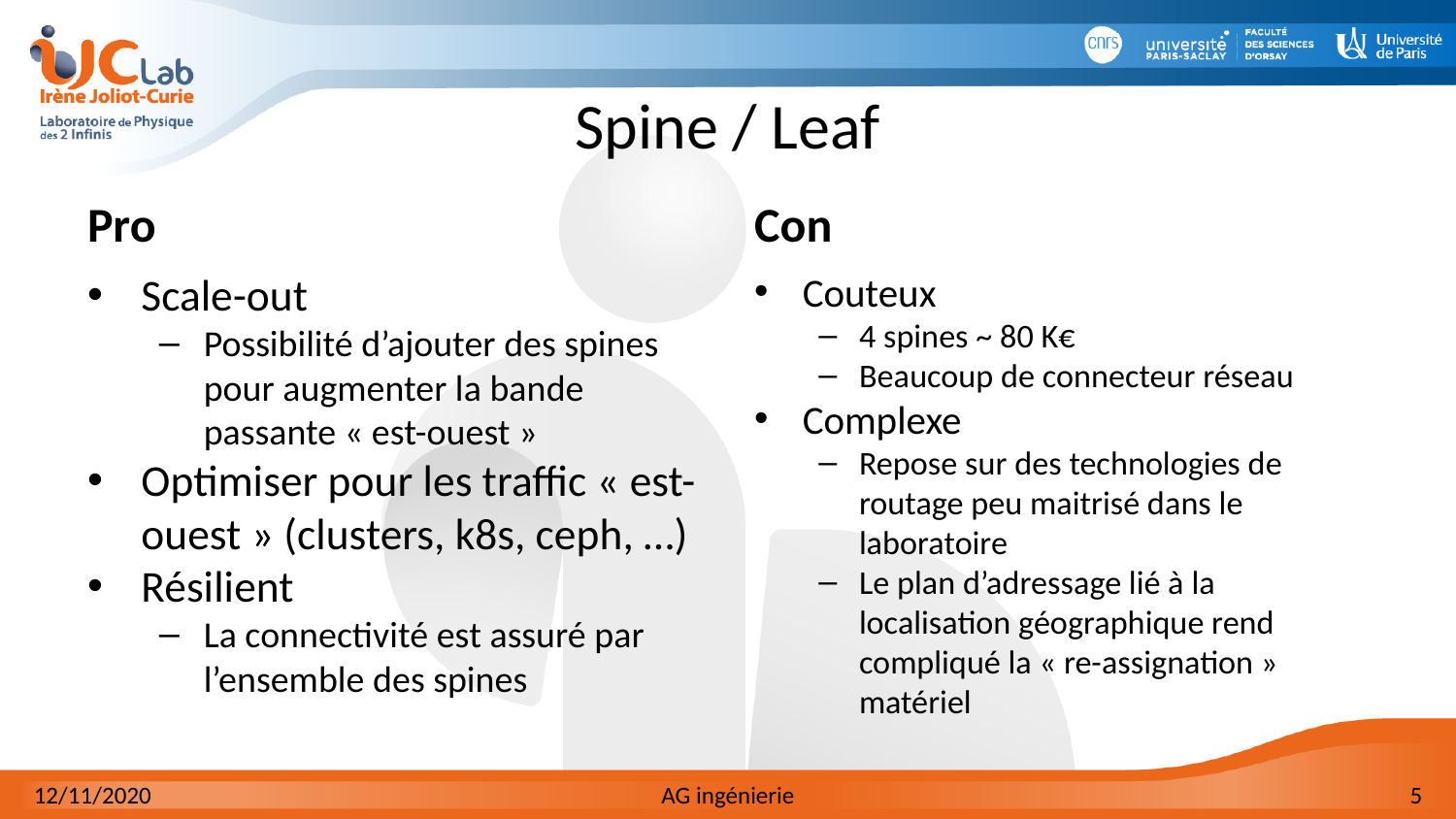

# Spine / Leaf
Pro
Con
Scale-out
Possibilité d’ajouter des spines pour augmenter la bande passante « est-ouest »
Optimiser pour les traffic « est-ouest » (clusters, k8s, ceph, …)
Résilient
La connectivité est assuré par l’ensemble des spines
Couteux
4 spines ~ 80 K€
Beaucoup de connecteur réseau
Complexe
Repose sur des technologies de routage peu maitrisé dans le laboratoire
Le plan d’adressage lié à la localisation géographique rend compliqué la « re-assignation » matériel
12/11/2020
AG ingénierie
5